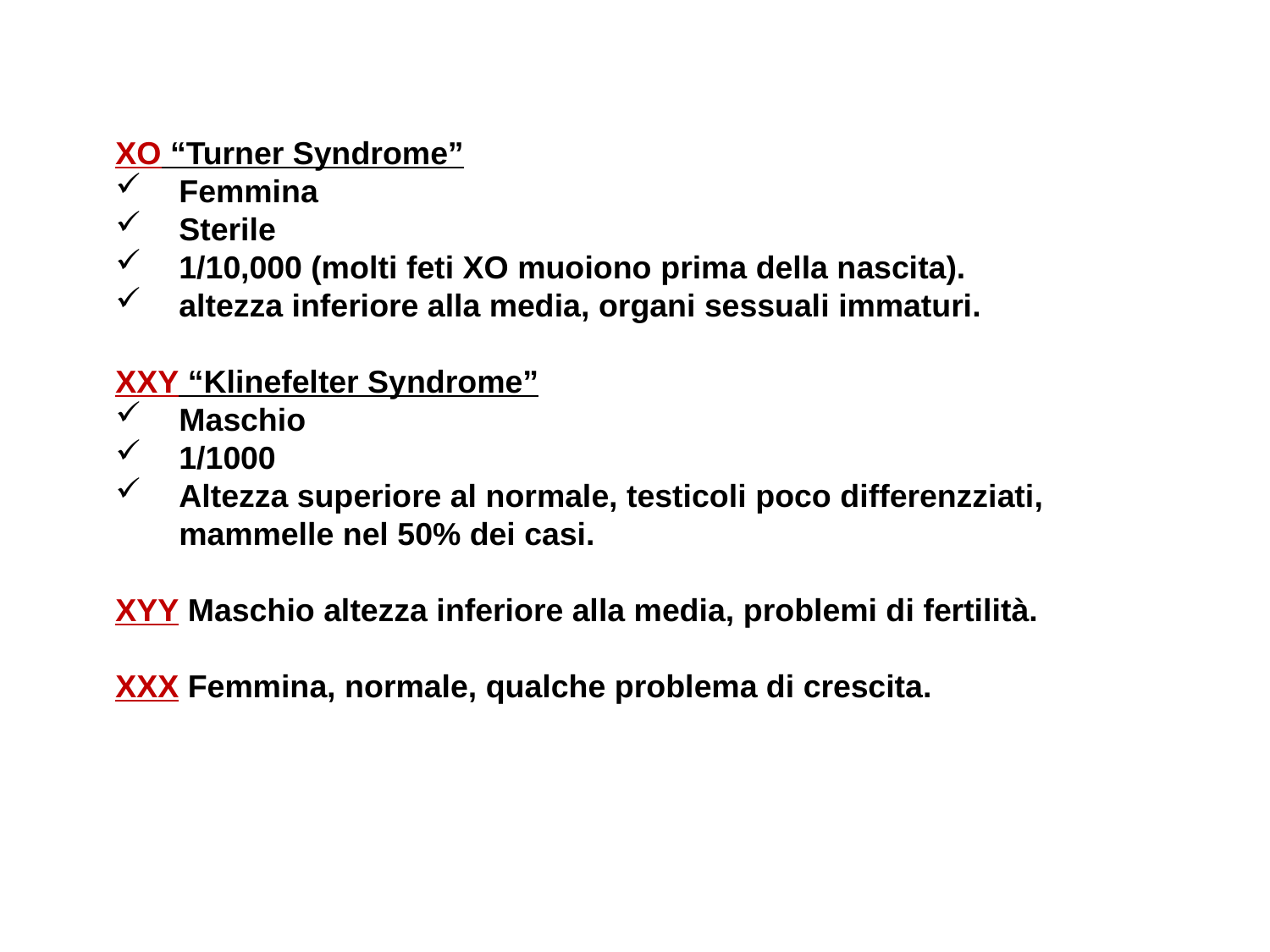

XO “Turner Syndrome”
Femmina
Sterile
1/10,000 (molti feti XO muoiono prima della nascita).
altezza inferiore alla media, organi sessuali immaturi.

XXY “Klinefelter Syndrome”
Maschio
1/1000
Altezza superiore al normale, testicoli poco differenzziati, mammelle nel 50% dei casi.

XYY Maschio altezza inferiore alla media, problemi di fertilità.

XXX Femmina, normale, qualche problema di crescita.